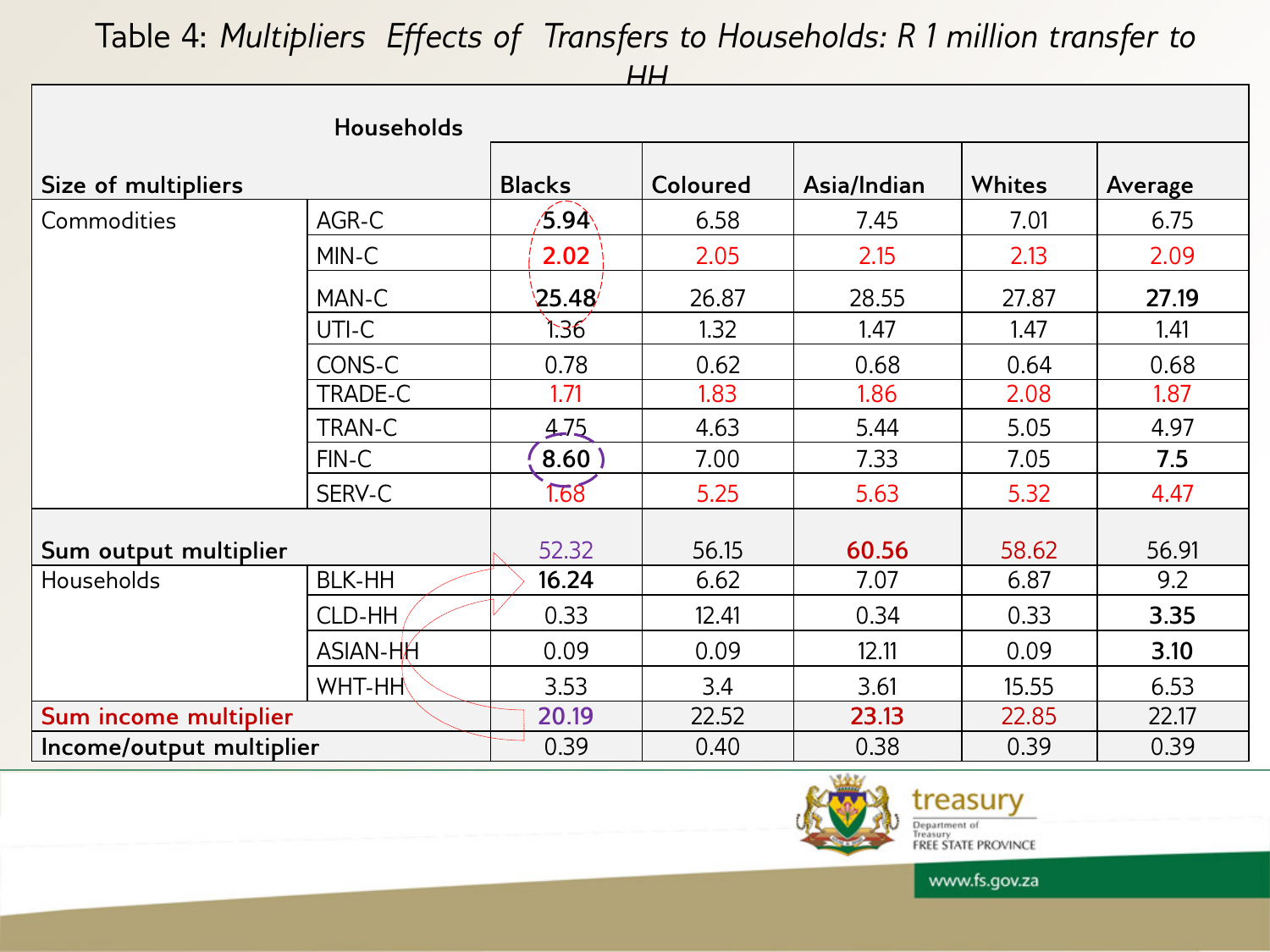

# Table 4: Multipliers  Effects of  Transfers to Households: R 1 million transfer to  HH
|  |  | Households |  |  |  |  |  |
| --- | --- | --- | --- | --- | --- | --- | --- |
| Size of multipliers |  |  | Blacks | Coloured | Asia/Indian | Whites | Average |
| Commodities |  | AGR-C | 5.94 | 6.58 | 7.45 | 7.01 | 6.75 |
|  |  | MIN-C | 2.02 | 2.05 | 2.15 | 2.13 | 2.09 |
|  |  | MAN-C | 25.48 | 26.87 | 28.55 | 27.87 | 27.19 |
|  |  | UTI-C | 1.36 | 1.32 | 1.47 | 1.47 | 1.41 |
|  |  | CONS-C | 0.78 | 0.62 | 0.68 | 0.64 | 0.68 |
|  |  | TRADE-C | 1.71 | 1.83 | 1.86 | 2.08 | 1.87 |
|  |  | TRAN-C | 4.75 | 4.63 | 5.44 | 5.05 | 4.97 |
|  |  | FIN-C | 8.60 | 7.00 | 7.33 | 7.05 | 7.5 |
|  |  | SERV-C | 1.68 | 5.25 | 5.63 | 5.32 | 4.47 |
| Sum output multiplier |  |  | 52.32 | 56.15 | 60.56 | 58.62 | 56.91 |
| Households |  | BLK-HH | 16.24 | 6.62 | 7.07 | 6.87 | 9.2 |
|  |  | CLD-HH | 0.33 | 12.41 | 0.34 | 0.33 | 3.35 |
|  |  | ASIAN-HH | 0.09 | 0.09 | 12.11 | 0.09 | 3.10 |
|  |  | WHT-HH | 3.53 | 3.4 | 3.61 | 15.55 | 6.53 |
| Sum income multiplier |  |  | 20.19 | 22.52 | 23.13 | 22.85 | 22.17 |
| Income/output multiplier |  |  | 0.39 | 0.40 | 0.38 | 0.39 | 0.39 |